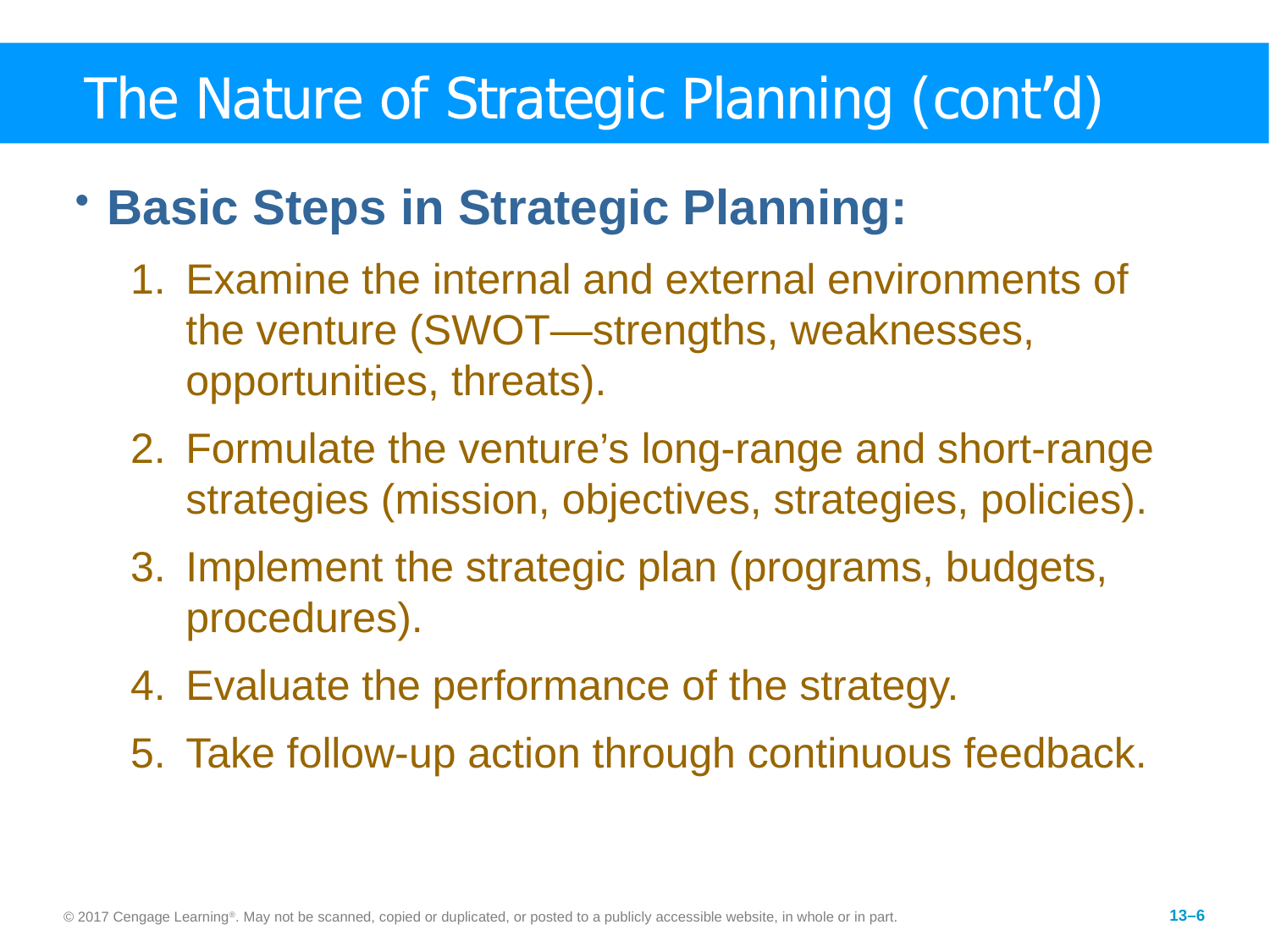

# The Nature of Strategic Planning (cont’d)
Basic Steps in Strategic Planning:
Examine the internal and external environments of the venture (SWOT—strengths, weaknesses, opportunities, threats).
Formulate the venture’s long-range and short-range strategies (mission, objectives, strategies, policies).
Implement the strategic plan (programs, budgets, procedures).
Evaluate the performance of the strategy.
Take follow-up action through continuous feedback.
© 2017 Cengage Learning®. May not be scanned, copied or duplicated, or posted to a publicly accessible website, in whole or in part.
13–6